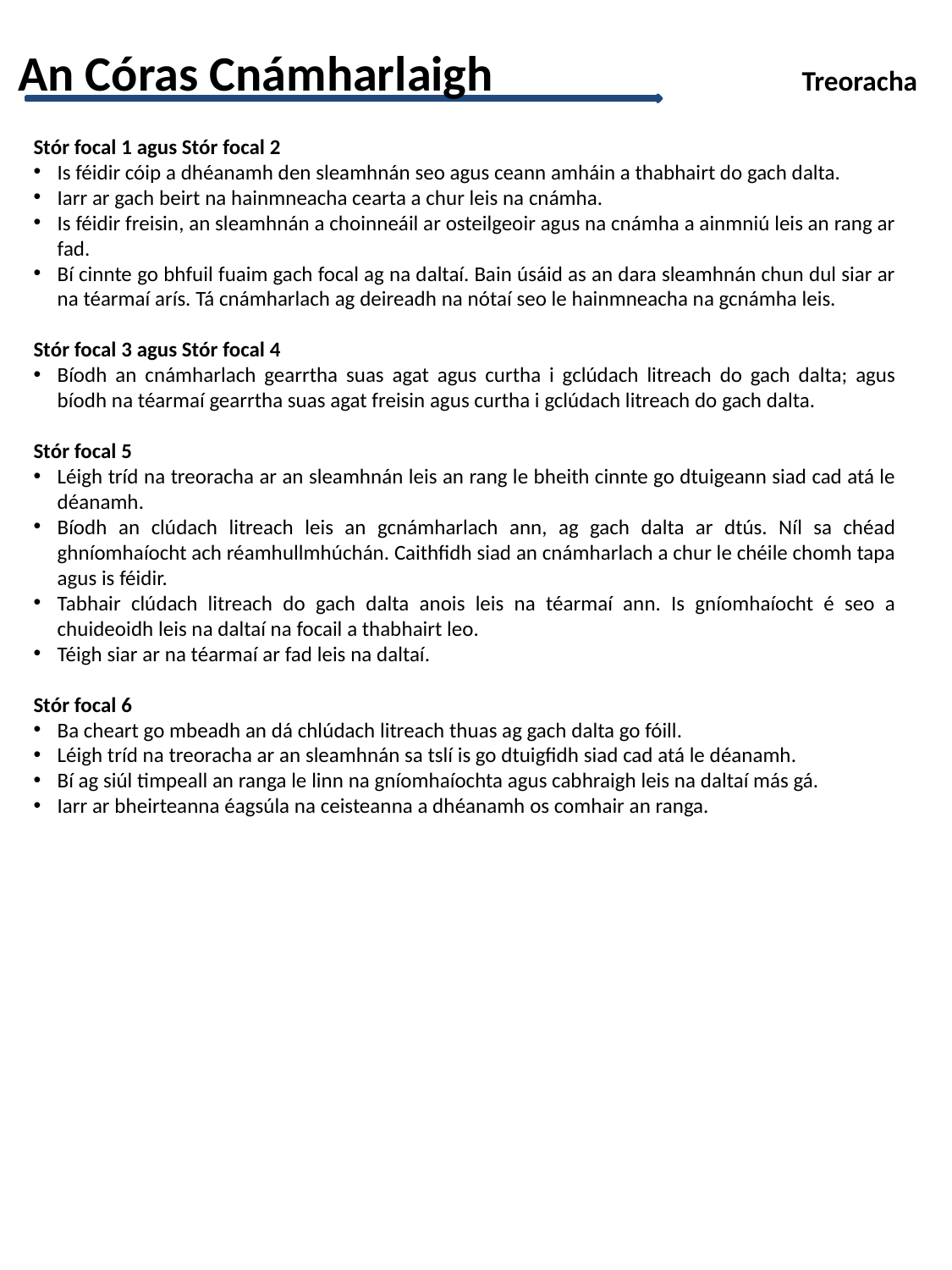

An Córas Cnámharlaigh			  Treoracha

Stór focal 1 agus Stór focal 2
Is féidir cóip a dhéanamh den sleamhnán seo agus ceann amháin a thabhairt do gach dalta.
Iarr ar gach beirt na hainmneacha cearta a chur leis na cnámha.
Is féidir freisin, an sleamhnán a choinneáil ar osteilgeoir agus na cnámha a ainmniú leis an rang ar fad.
Bí cinnte go bhfuil fuaim gach focal ag na daltaí. Bain úsáid as an dara sleamhnán chun dul siar ar na téarmaí arís. Tá cnámharlach ag deireadh na nótaí seo le hainmneacha na gcnámha leis.

Stór focal 3 agus Stór focal 4
Bíodh an cnámharlach gearrtha suas agat agus curtha i gclúdach litreach do gach dalta; agus bíodh na téarmaí gearrtha suas agat freisin agus curtha i gclúdach litreach do gach dalta.

Stór focal 5
Léigh tríd na treoracha ar an sleamhnán leis an rang le bheith cinnte go dtuigeann siad cad atá le déanamh.
Bíodh an clúdach litreach leis an gcnámharlach ann, ag gach dalta ar dtús. Níl sa chéad ghníomhaíocht ach réamhullmhúchán. Caithfidh siad an cnámharlach a chur le chéile chomh tapa agus is féidir.
Tabhair clúdach litreach do gach dalta anois leis na téarmaí ann. Is gníomhaíocht é seo a chuideoidh leis na daltaí na focail a thabhairt leo.
Téigh siar ar na téarmaí ar fad leis na daltaí.

Stór focal 6
Ba cheart go mbeadh an dá chlúdach litreach thuas ag gach dalta go fóill.
Léigh tríd na treoracha ar an sleamhnán sa tslí is go dtuigfidh siad cad atá le déanamh.
Bí ag siúl timpeall an ranga le linn na gníomhaíochta agus cabhraigh leis na daltaí más gá.
Iarr ar bheirteanna éagsúla na ceisteanna a dhéanamh os comhair an ranga.